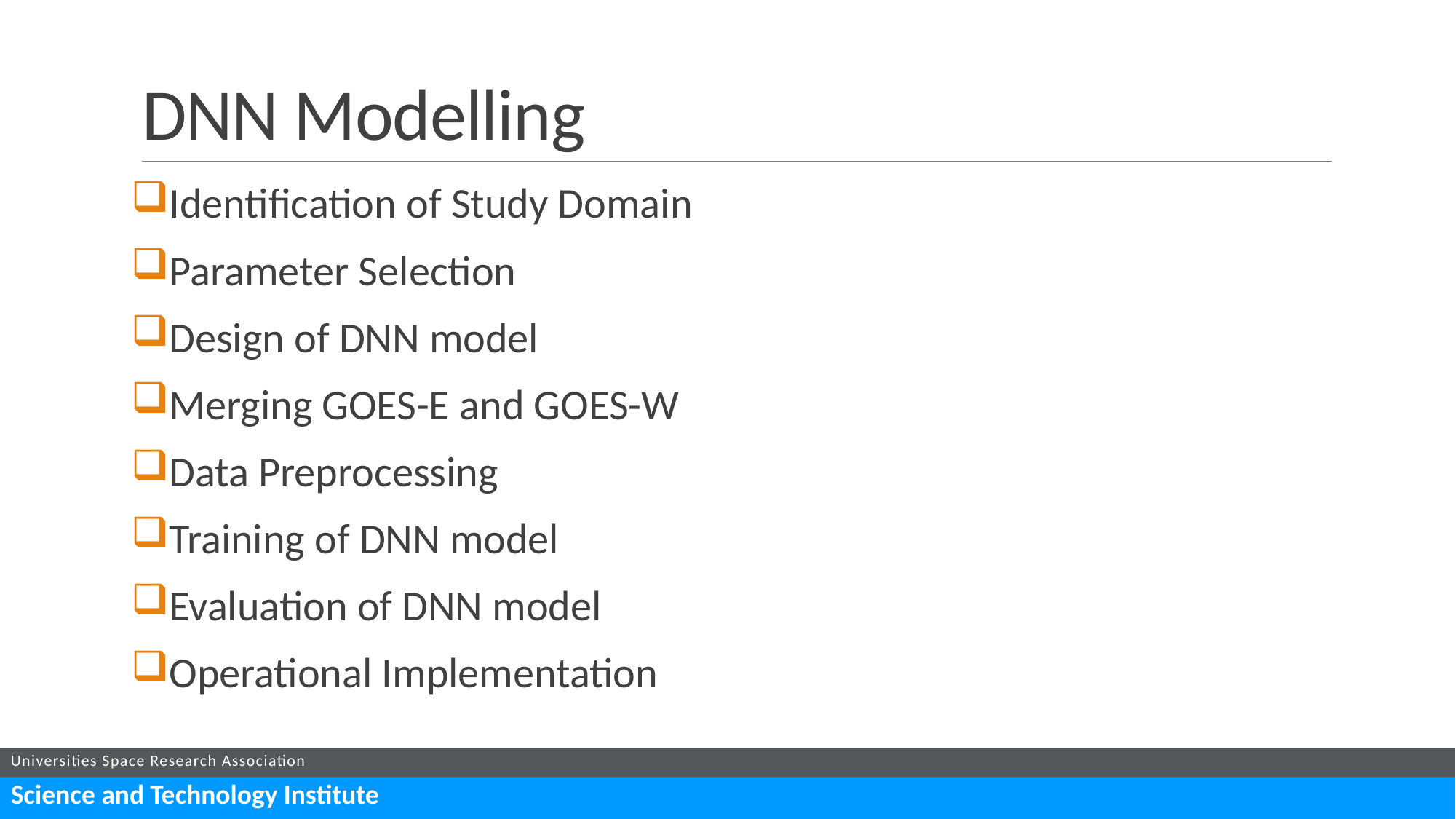

# DNN Modelling
Identification of Study Domain
Parameter Selection
Design of DNN model
Merging GOES-E and GOES-W
Data Preprocessing
Training of DNN model
Evaluation of DNN model
Operational Implementation

8